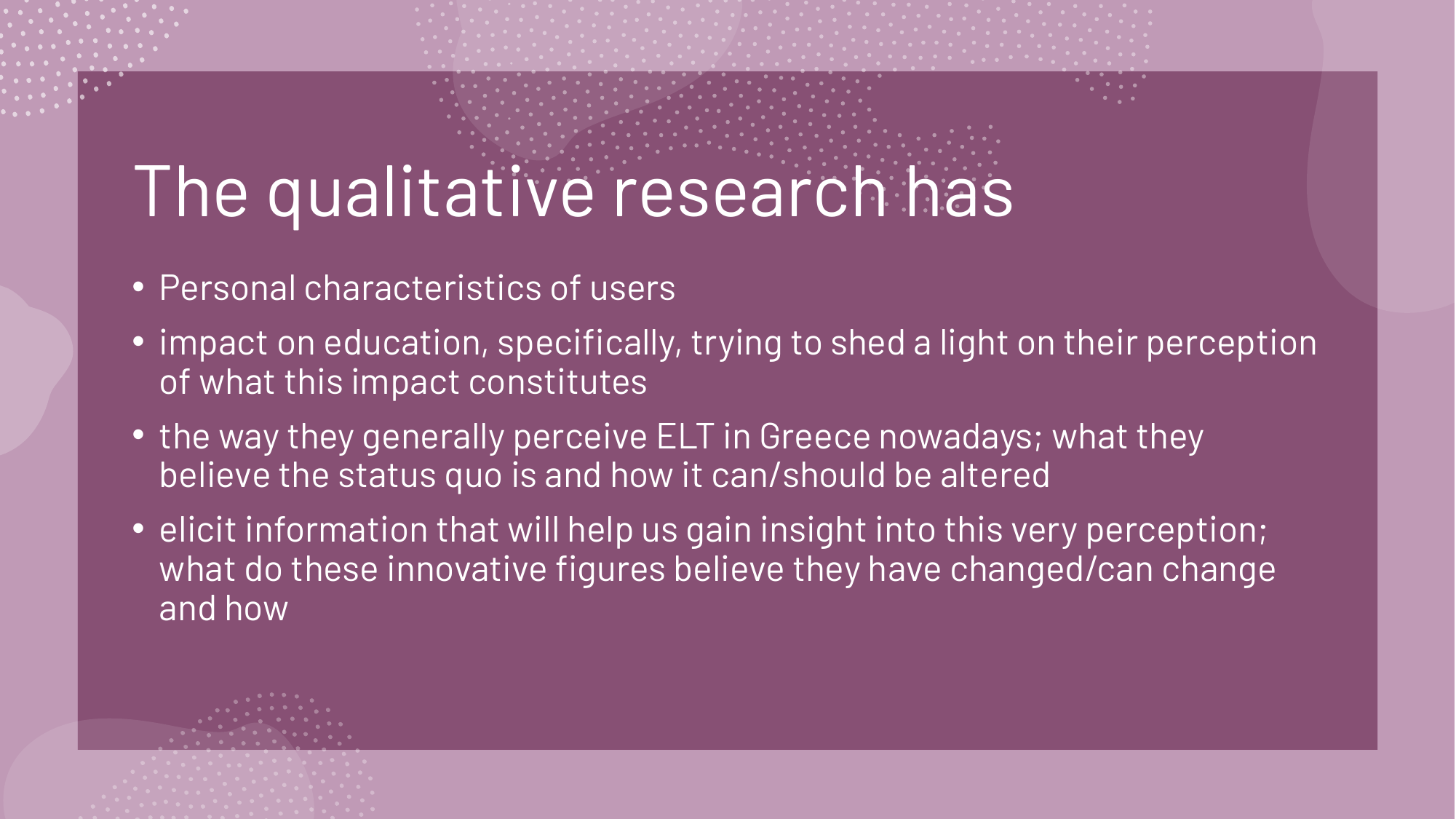

# The qualitative research has
Personal characteristics of users
impact on education, specifically, trying to shed a light on their perception of what this impact constitutes
the way they generally perceive ELT in Greece nowadays; what they believe the status quo is and how it can/should be altered
elicit information that will help us gain insight into this very perception; what do these innovative figures believe they have changed/can change and how